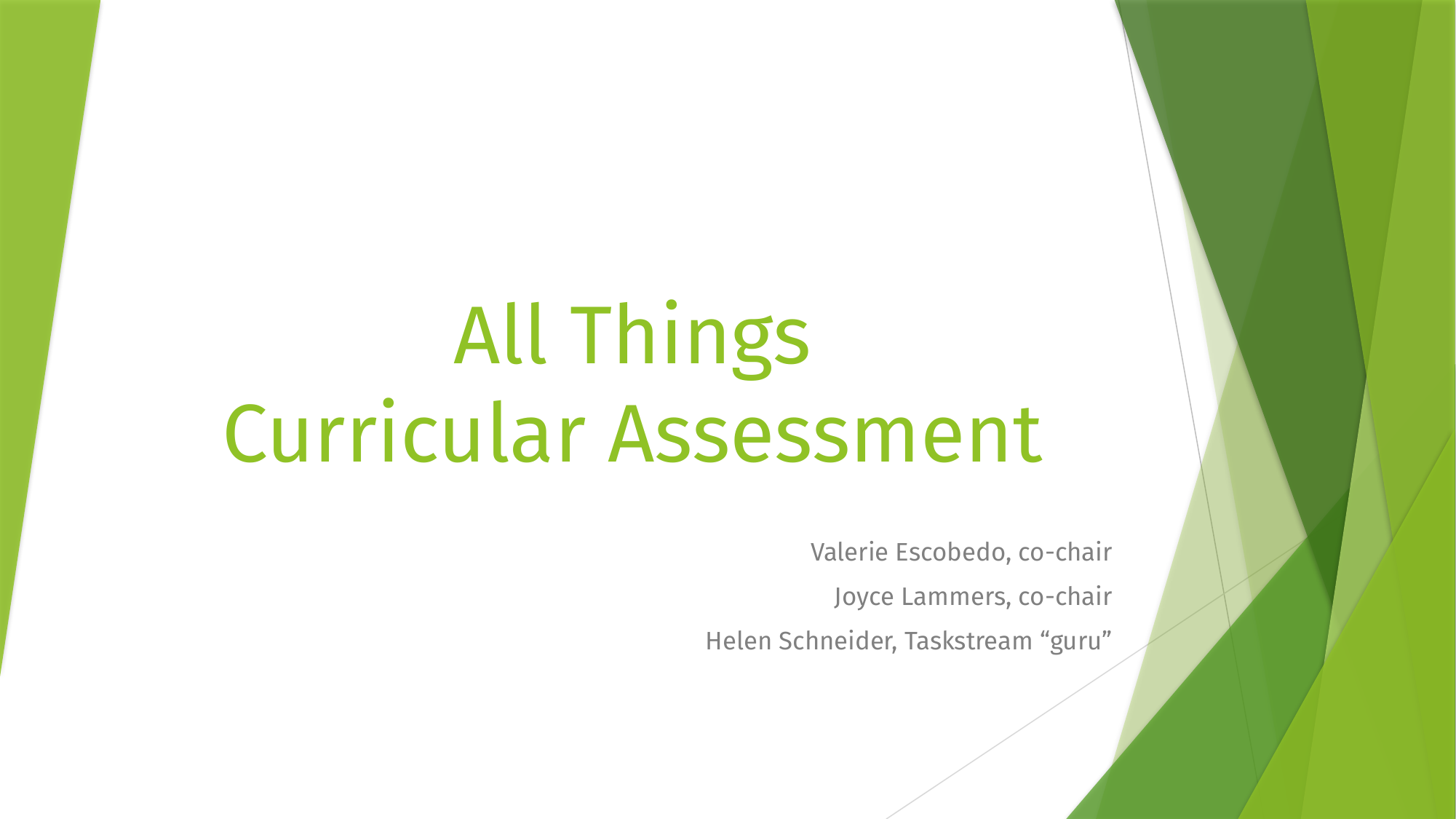

# All Things Curricular Assessment
Valerie Escobedo, co-chair
Joyce Lammers, co-chair
Helen Schneider, Taskstream “guru”